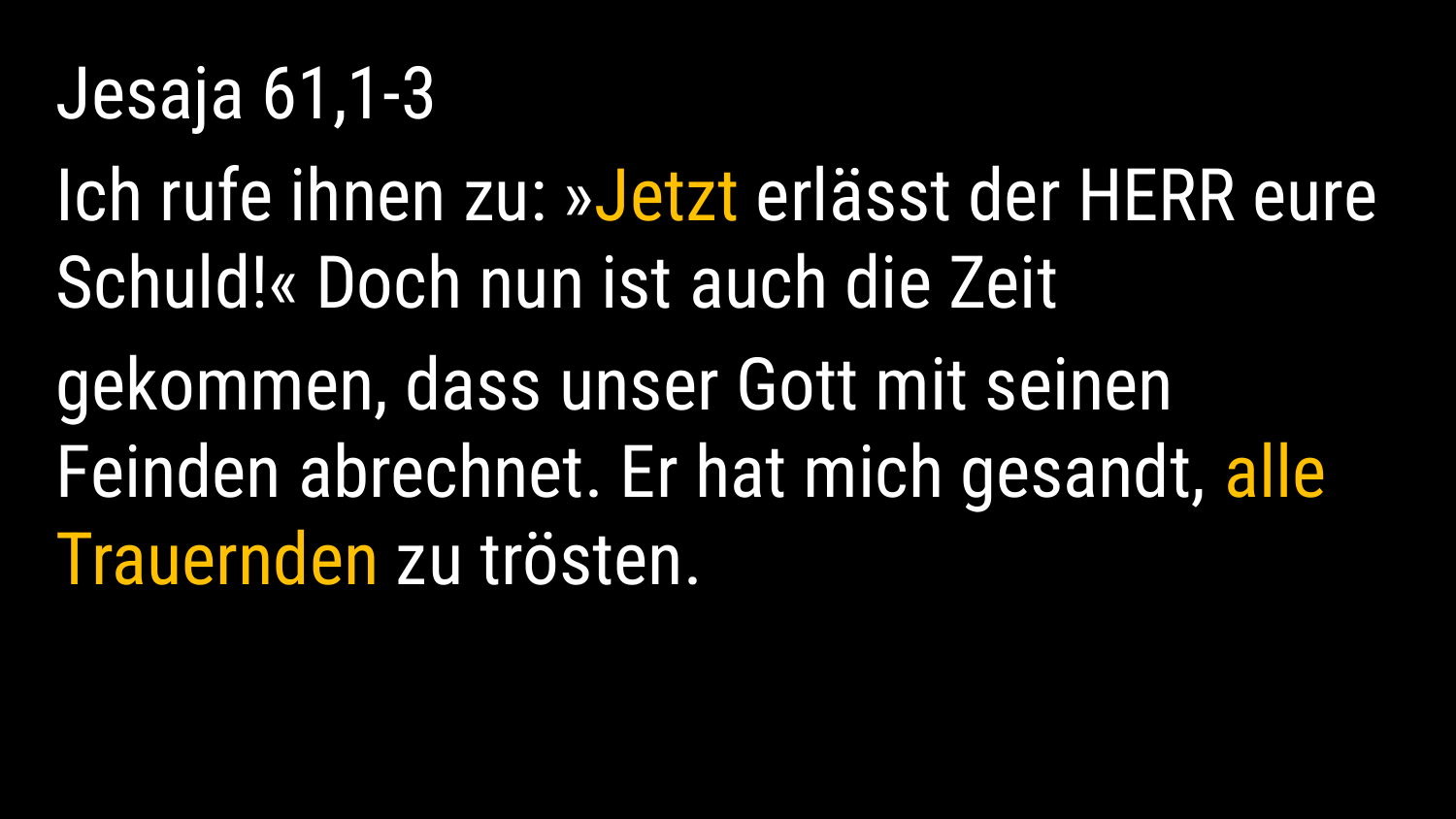

Jesaja 61,1-3
Ich rufe ihnen zu: »Jetzt erlässt der HERR eure Schuld!« Doch nun ist auch die Zeit
gekommen, dass unser Gott mit seinen Feinden abrechnet. Er hat mich gesandt, alle Trauernden zu trösten.